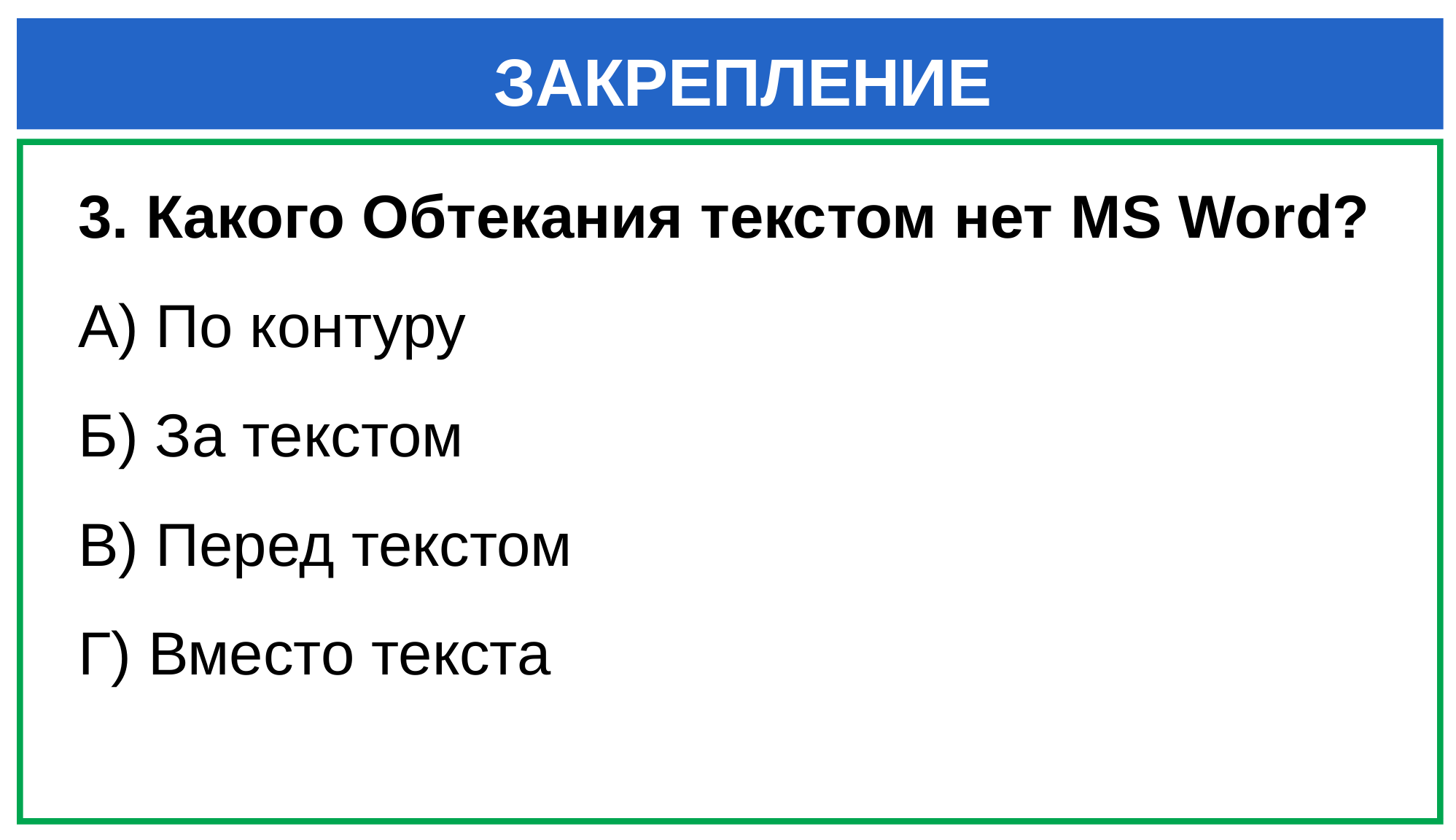

ЗАКРЕПЛЕНИЕ
3. Какого Обтекания текстом нет MS Word?
А) По контуру
Б) За текстом
В) Перед текстом
Г) Вместо текста